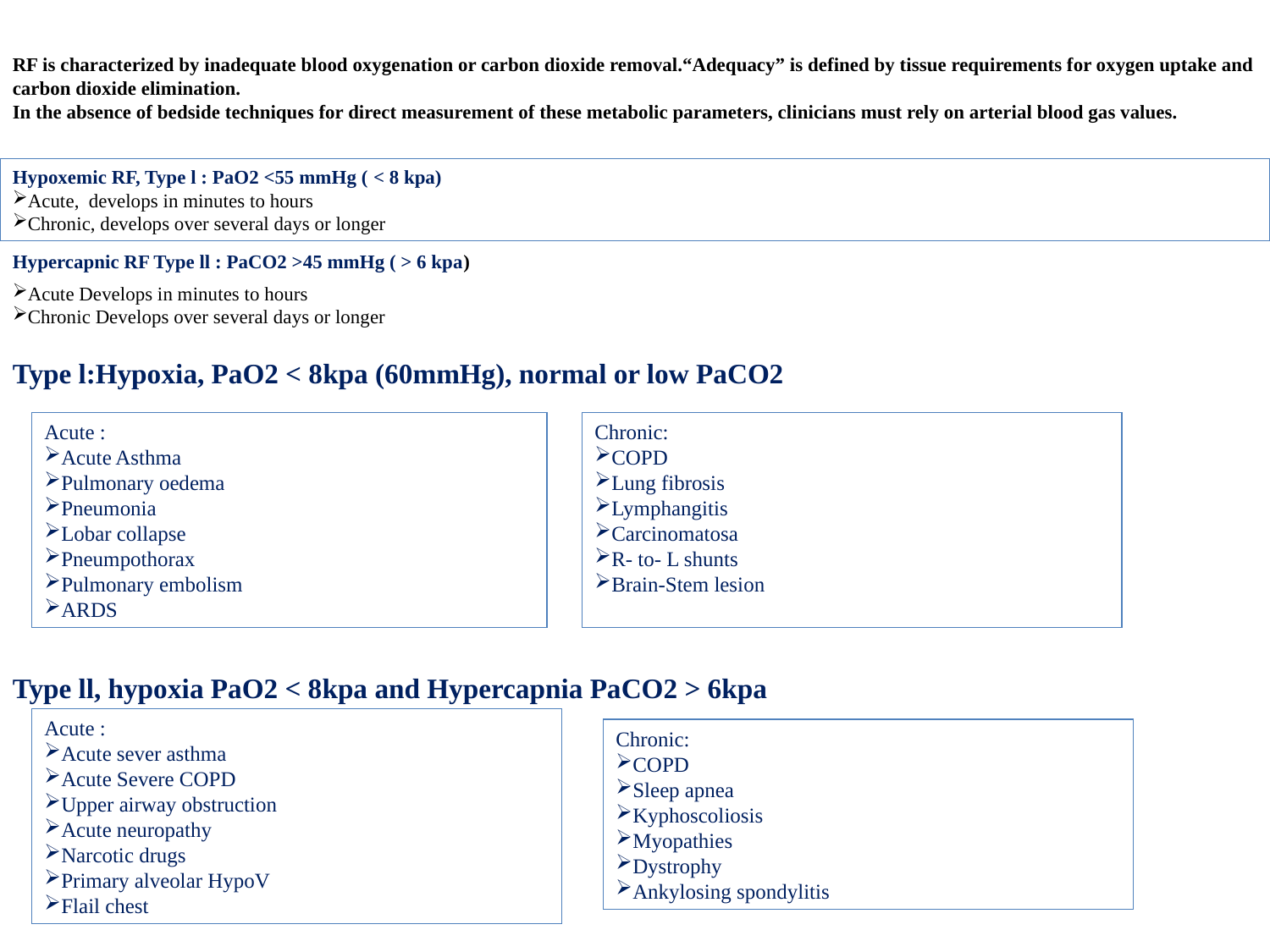

RF is characterized by inadequate blood oxygenation or carbon dioxide removal.“Adequacy” is defined by tissue requirements for oxygen uptake and carbon dioxide elimination.
In the absence of bedside techniques for direct measurement of these metabolic parameters, clinicians must rely on arterial blood gas values.
Hypoxemic RF, Type l : PaO2 <55 mmHg ( < 8 kpa)
Acute,  develops in minutes to hours
Chronic, develops over several days or longer
Hypercapnic RF Type ll : PaCO2 >45 mmHg ( > 6 kpa)
Acute Develops in minutes to hours
Chronic Develops over several days or longer
Type l:Hypoxia, PaO2 < 8kpa (60mmHg), normal or low PaCO2
Acute :
Acute Asthma
Pulmonary oedema
Pneumonia
Lobar collapse
Pneumpothorax
Pulmonary embolism
ARDS
Chronic:
COPD
Lung fibrosis
Lymphangitis
Carcinomatosa
R- to- L shunts
Brain-Stem lesion

Type ll, hypoxia PaO2 < 8kpa and Hypercapnia PaCO2 > 6kpa
Acute :
Acute sever asthma
Acute Severe COPD
Upper airway obstruction
Acute neuropathy
Narcotic drugs
Primary alveolar HypoV
Flail chest
Chronic:
COPD
Sleep apnea
Kyphoscoliosis
Myopathies
Dystrophy
Ankylosing spondylitis